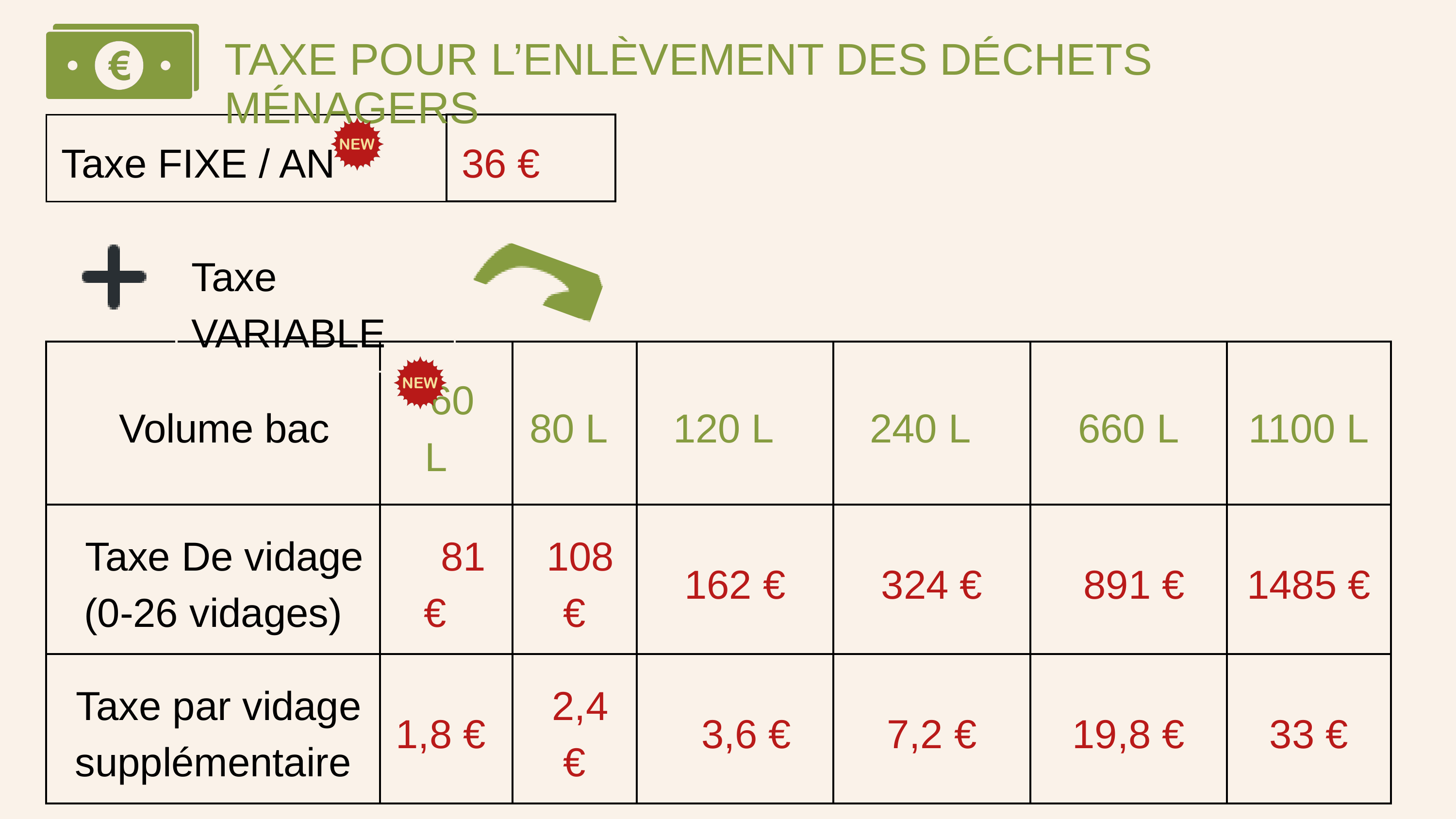

TAXE POUR L’ENLÈVEMENT DES DÉCHETS MÉNAGERS

| Taxe FIXE / AN | 36 € |
| --- | --- |

| Taxe VARIABLE |
| --- |

| Volume bac | 60 L | 80 L | 120 L | 240 L | 660 L | 1100 L |
| --- | --- | --- | --- | --- | --- | --- |
| Taxe De vidage (0-26 vidages) | 81 € | 108 € | 162 € | 324 € | 891 € | 1485 € |
| Taxe par vidage supplémentaire | 1,8 € | 2,4 € | 3,6 € | 7,2 € | 19,8 € | 33 € |